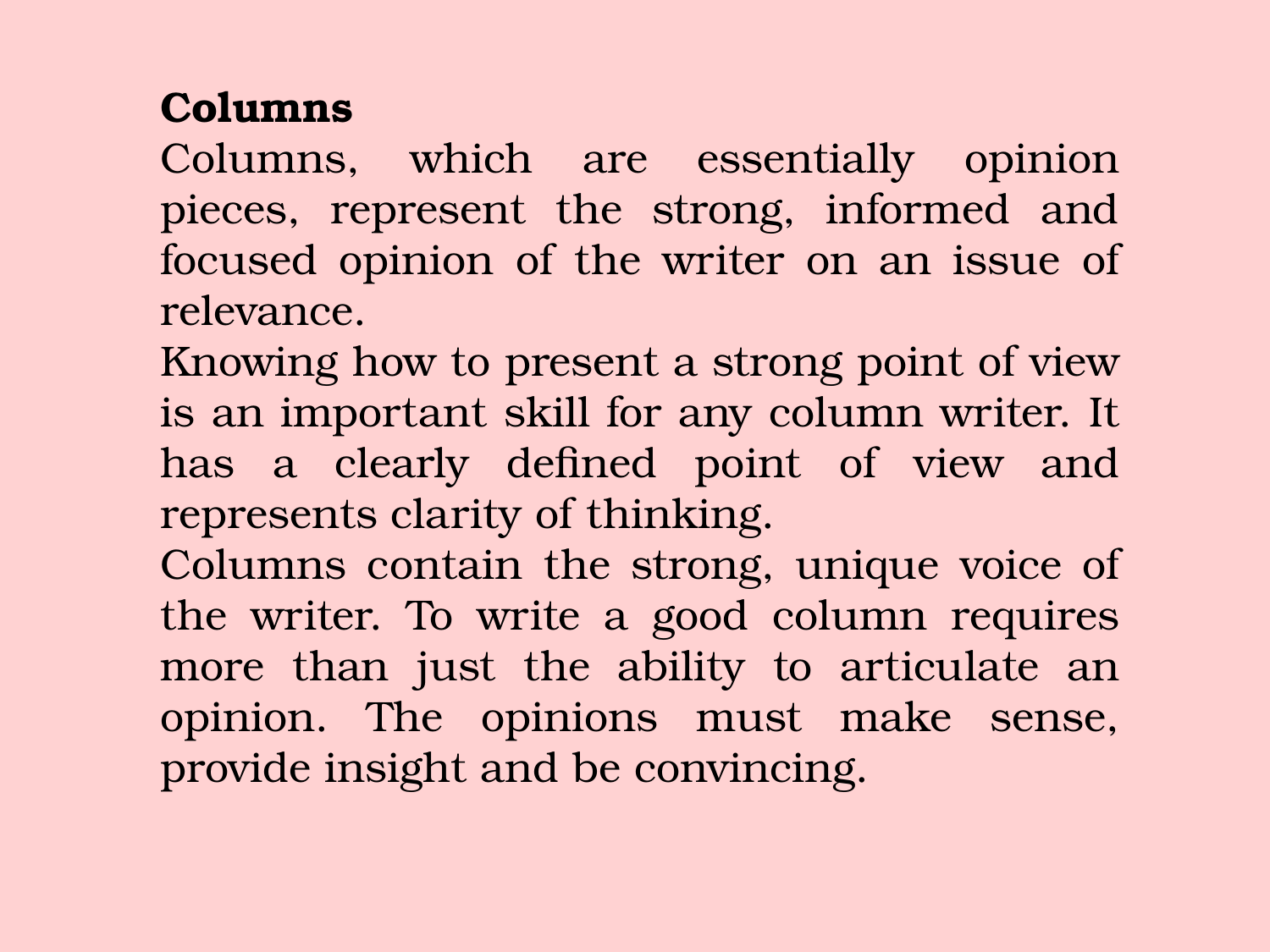

Columns
Columns, which are essentially opinion pieces, represent the strong, informed and focused opinion of the writer on an issue of relevance.
Knowing how to present a strong point of view is an important skill for any column writer. It has a clearly defined point of view and represents clarity of thinking.
Columns contain the strong, unique voice of the writer. To write a good column requires more than just the ability to articulate an opinion. The opinions must make sense, provide insight and be convincing.